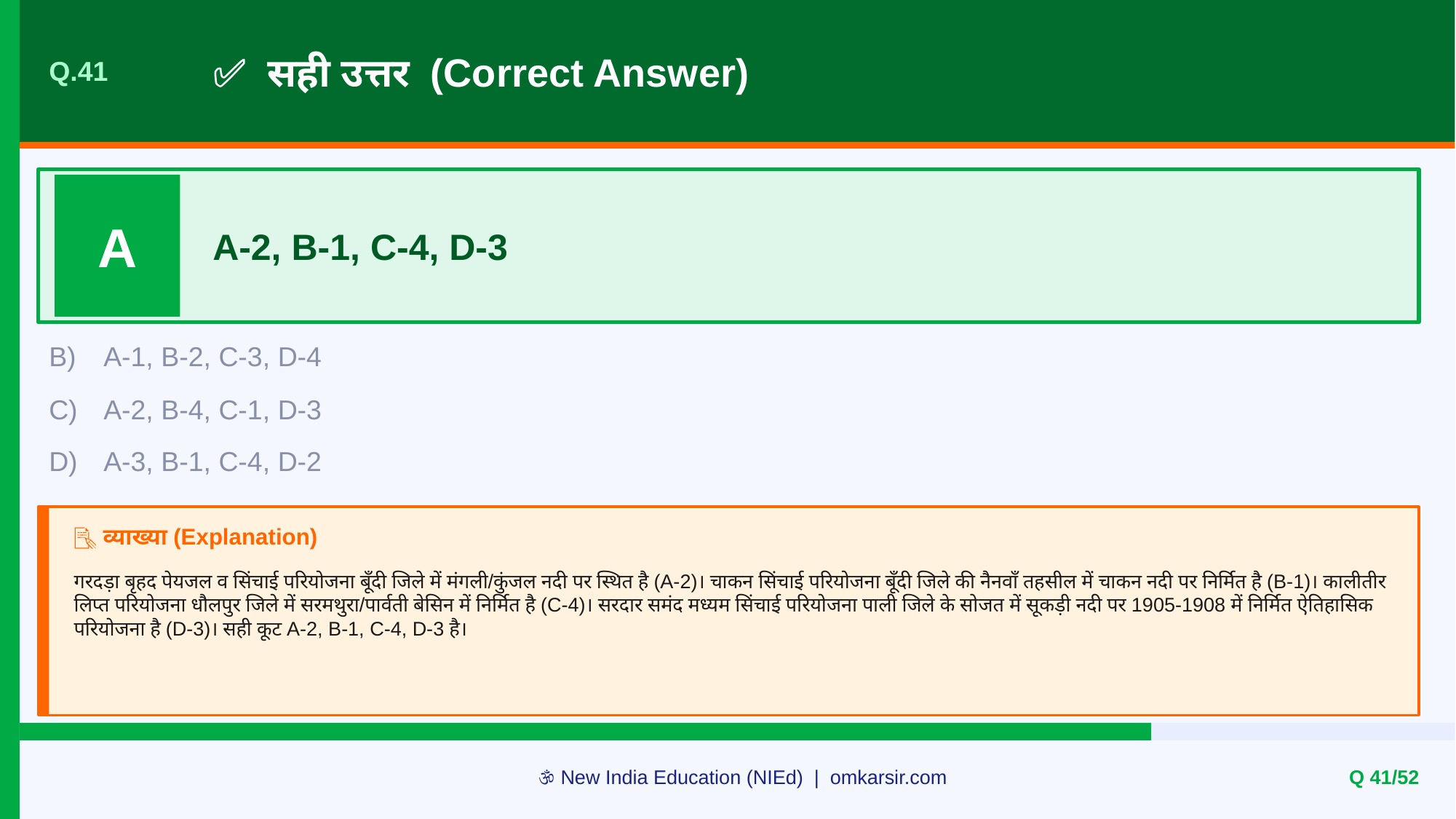

✅  सही उत्तर  (Correct Answer)
Q.41

A
A-2, B-1, C-4, D-3
B)
A-1, B-2, C-3, D-4
C)
A-2, B-4, C-1, D-3
D)
A-3, B-1, C-4, D-2

📝 व्याख्या (Explanation)
गरदड़ा बृहद पेयजल व सिंचाई परियोजना बूँदी जिले में मंगली/कुंजल नदी पर स्थित है (A-2)। चाकन सिंचाई परियोजना बूँदी जिले की नैनवाँ तहसील में चाकन नदी पर निर्मित है (B-1)। कालीतीर लिप्त परियोजना धौलपुर जिले में सरमथुरा/पार्वती बेसिन में निर्मित है (C-4)। सरदार समंद मध्यम सिंचाई परियोजना पाली जिले के सोजत में सूकड़ी नदी पर 1905-1908 में निर्मित ऐतिहासिक परियोजना है (D-3)। सही कूट A-2, B-1, C-4, D-3 है।

🕉️ New India Education (NIEd)  |  omkarsir.com
Q 41/52